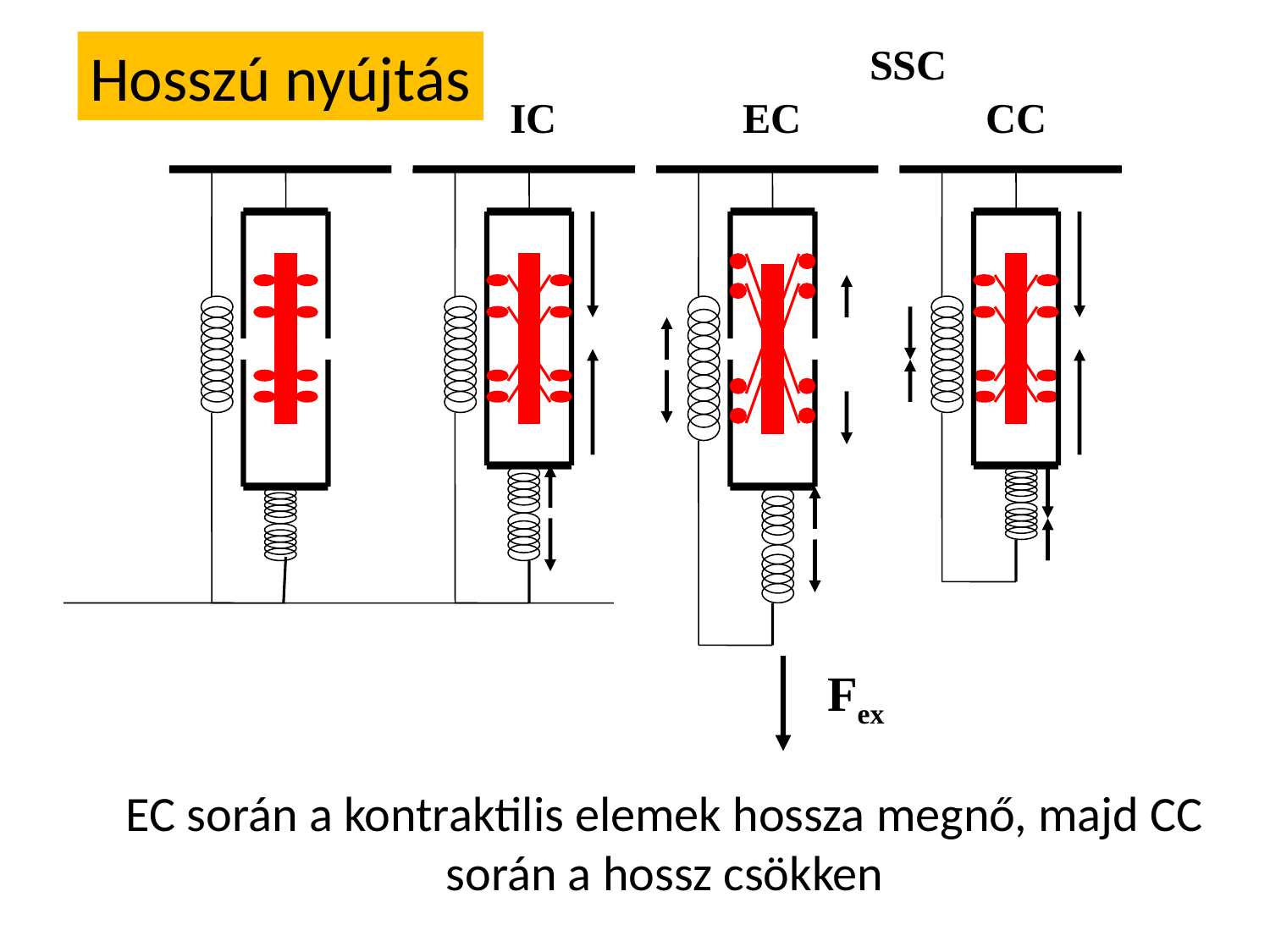

Hosszú nyújtás
SSC
IC

EC

CC

Fex
EC során a kontraktilis elemek hossza megnő, majd CC során a hossz csökken